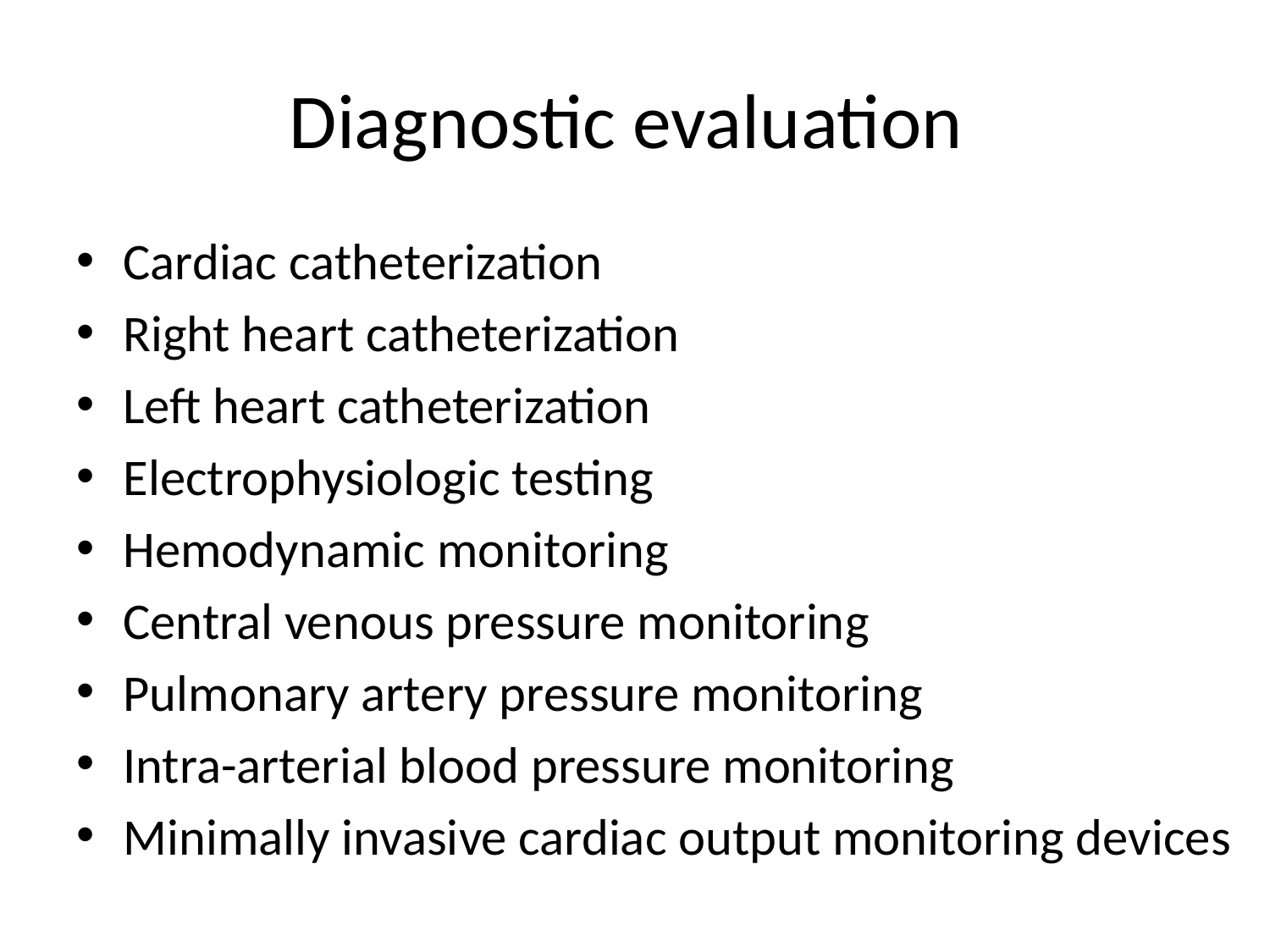

# Diagnostic evaluation
Cardiac catheterization
Right heart catheterization
Left heart catheterization
Electrophysiologic testing
Hemodynamic monitoring
Central venous pressure monitoring
Pulmonary artery pressure monitoring
Intra-arterial blood pressure monitoring
Minimally invasive cardiac output monitoring devices